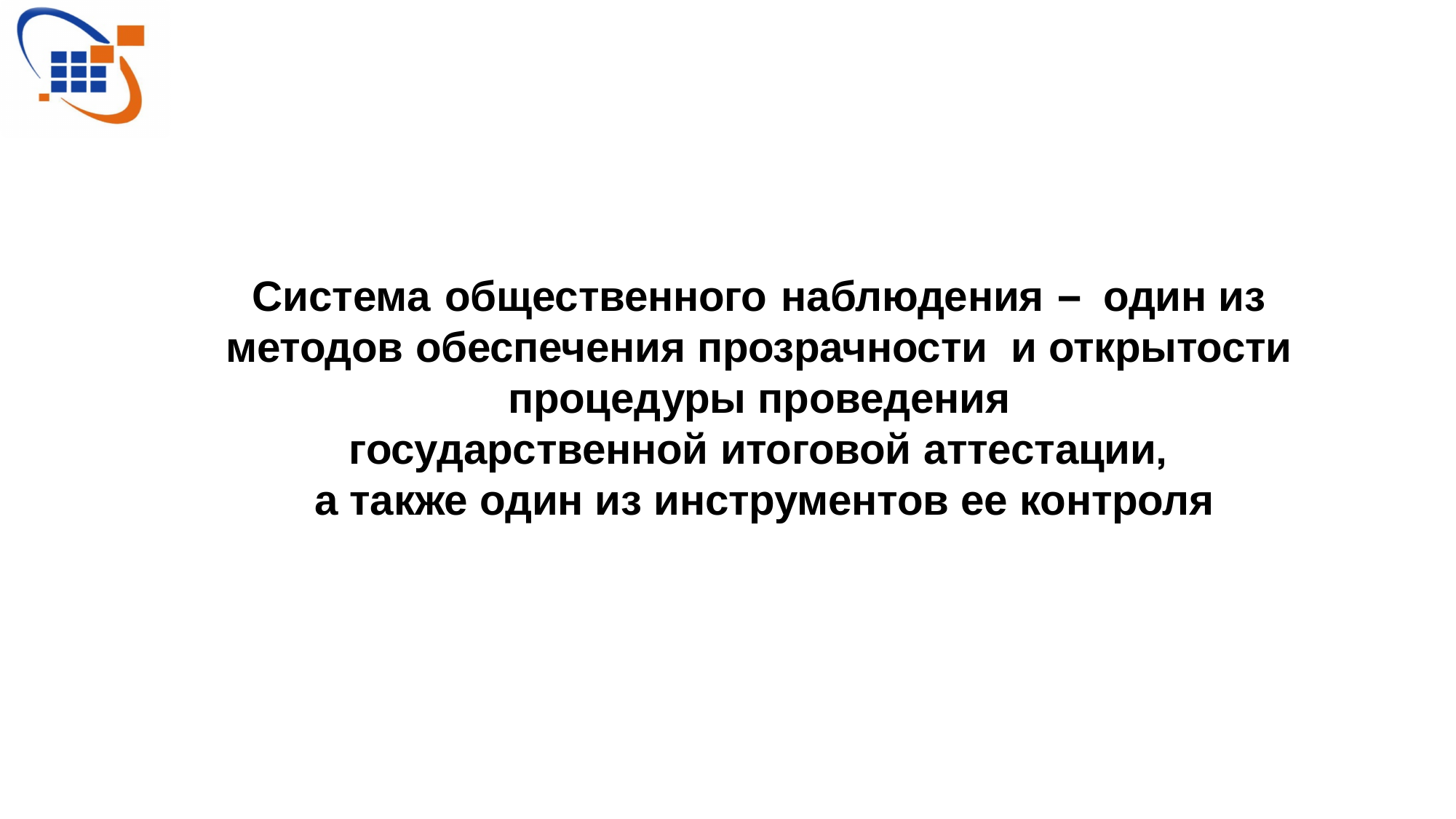

Система общественного наблюдения –  один из методов обеспечения прозрачности  и открытости процедуры проведения
государственной итоговой аттестации,
а также один из инструментов ее контроля